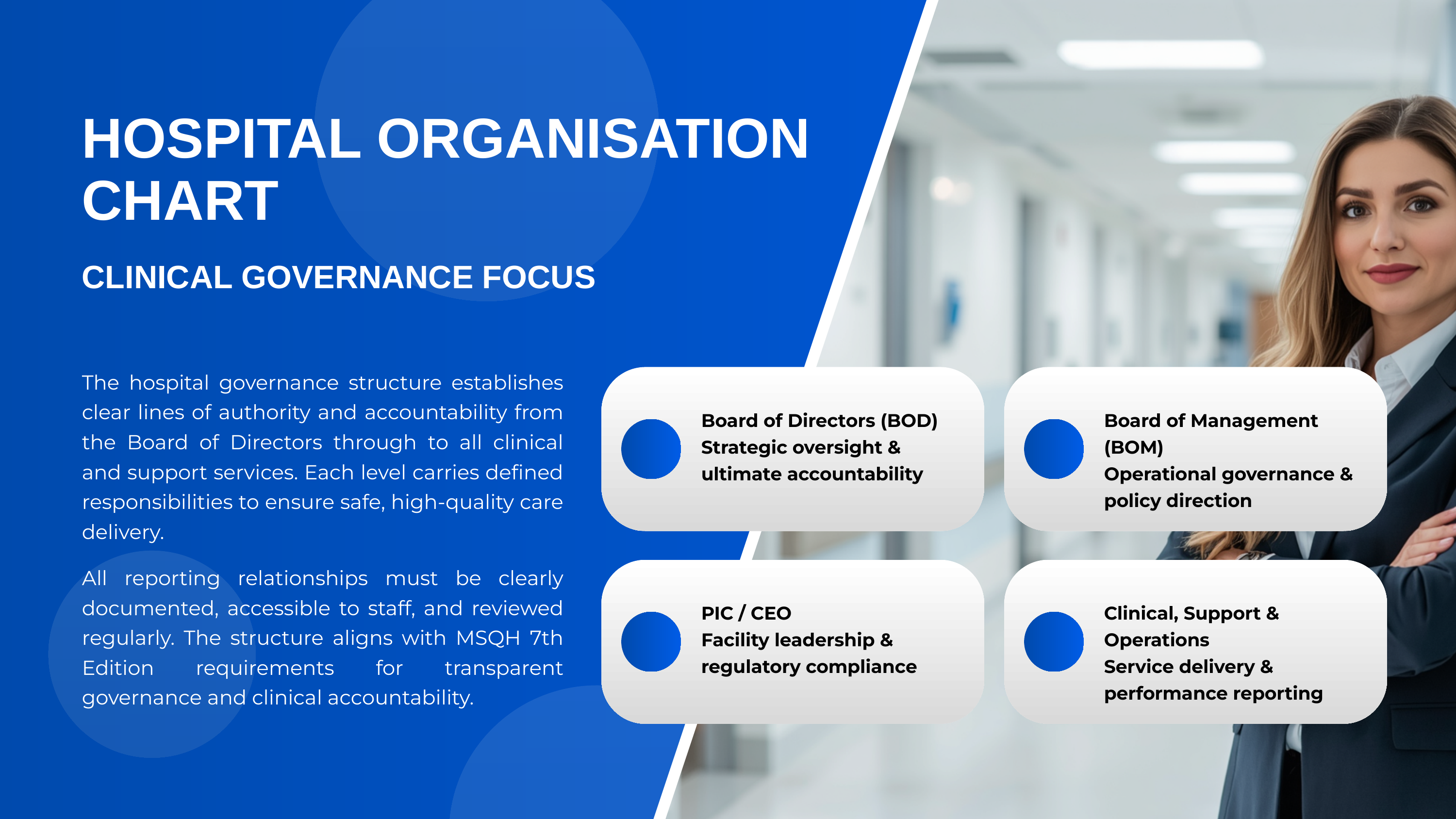

HOSPITAL ORGANISATION CHART
CLINICAL GOVERNANCE FOCUS

The hospital governance structure establishes clear lines of authority and accountability from the Board of Directors through to all clinical and support services. Each level carries defined responsibilities to ensure safe, high-quality care delivery.
Board of Directors (BOD)
Strategic oversight & ultimate accountability
Board of Management (BOM)
Operational governance & policy direction

All reporting relationships must be clearly documented, accessible to staff, and reviewed regularly. The structure aligns with MSQH 7th Edition requirements for transparent governance and clinical accountability.
PIC / CEO
Facility leadership & regulatory compliance
Clinical, Support & Operations
Service delivery & performance reporting